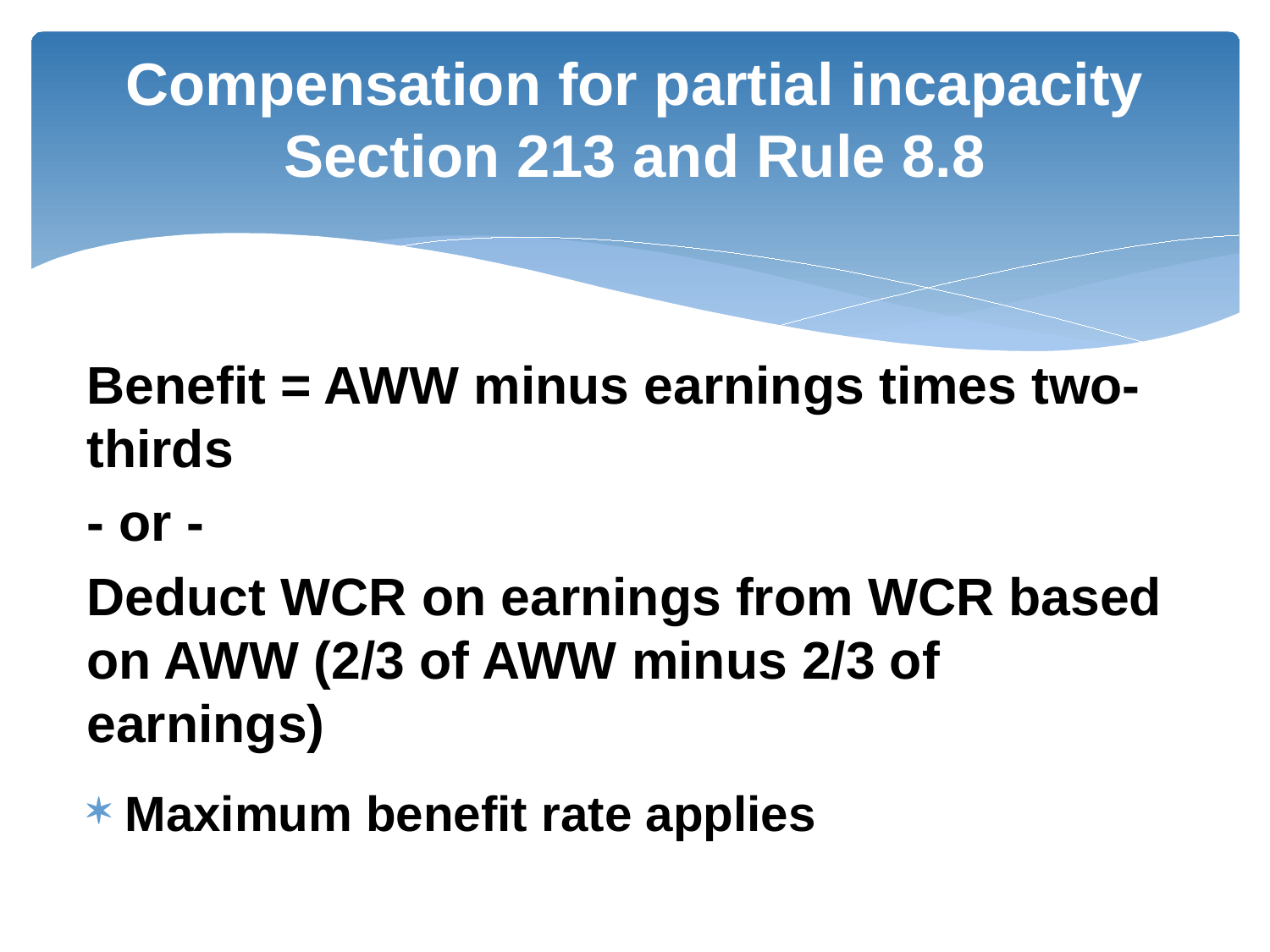

# Compensation for partial incapacity Section 213 and Rule 8.8

Benefit = AWW minus earnings times two-thirds
- or -
Deduct WCR on earnings from WCR based on AWW (2/3 of AWW minus 2/3 of earnings)

Maximum benefit rate applies